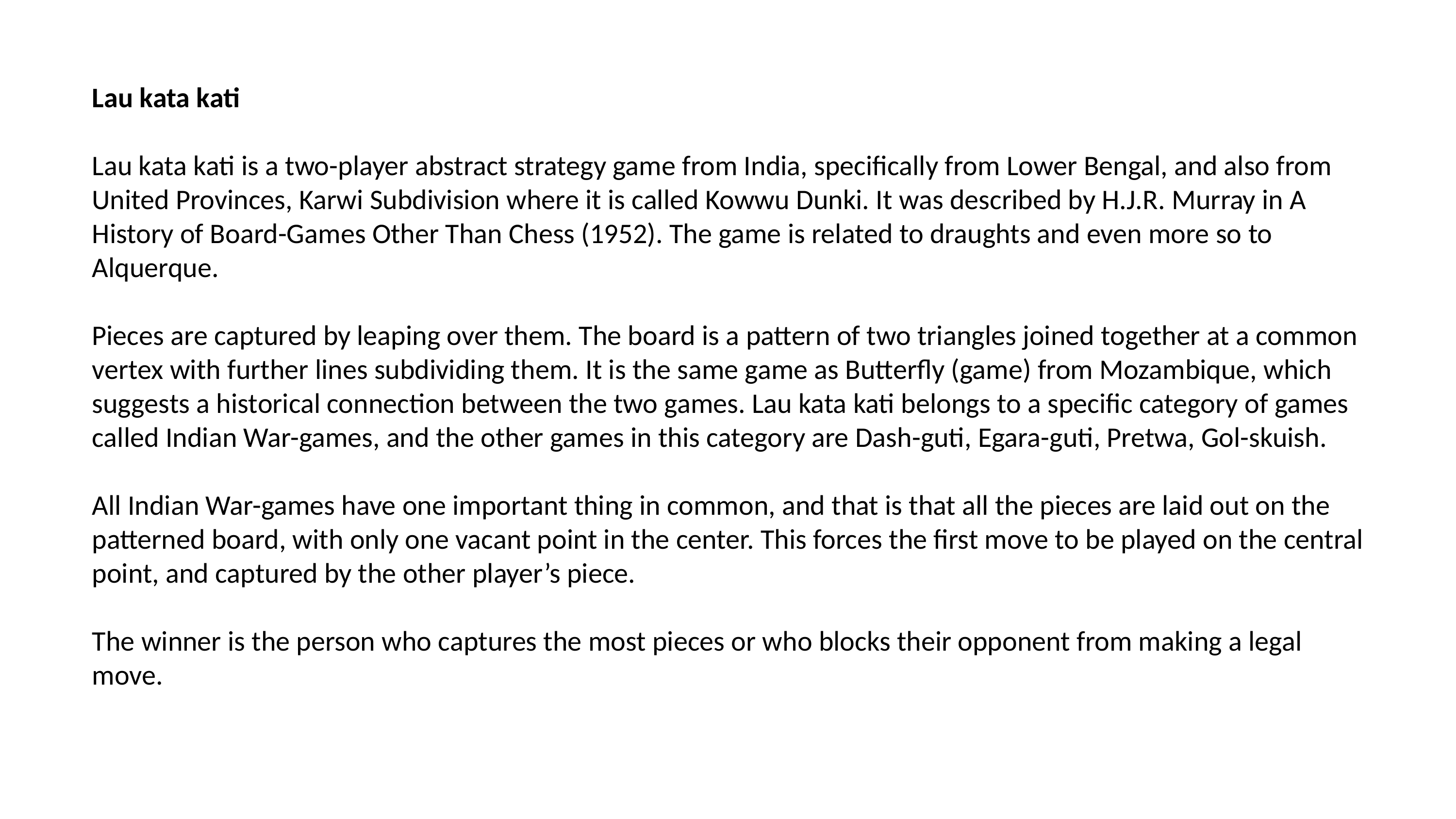

Lau kata kati

Lau kata kati is a two-player abstract strategy game from India, specifically from Lower Bengal, and also from United Provinces, Karwi Subdivision where it is called Kowwu Dunki. It was described by H.J.R. Murray in A History of Board-Games Other Than Chess (1952). The game is related to draughts and even more so to Alquerque.

Pieces are captured by leaping over them. The board is a pattern of two triangles joined together at a common vertex with further lines subdividing them. It is the same game as Butterfly (game) from Mozambique, which suggests a historical connection between the two games. Lau kata kati belongs to a specific category of games called Indian War-games, and the other games in this category are Dash-guti, Egara-guti, Pretwa, Gol-skuish.
All Indian War-games have one important thing in common, and that is that all the pieces are laid out on the patterned board, with only one vacant point in the center. This forces the first move to be played on the central point, and captured by the other player’s piece.

The winner is the person who captures the most pieces or who blocks their opponent from making a legal move.